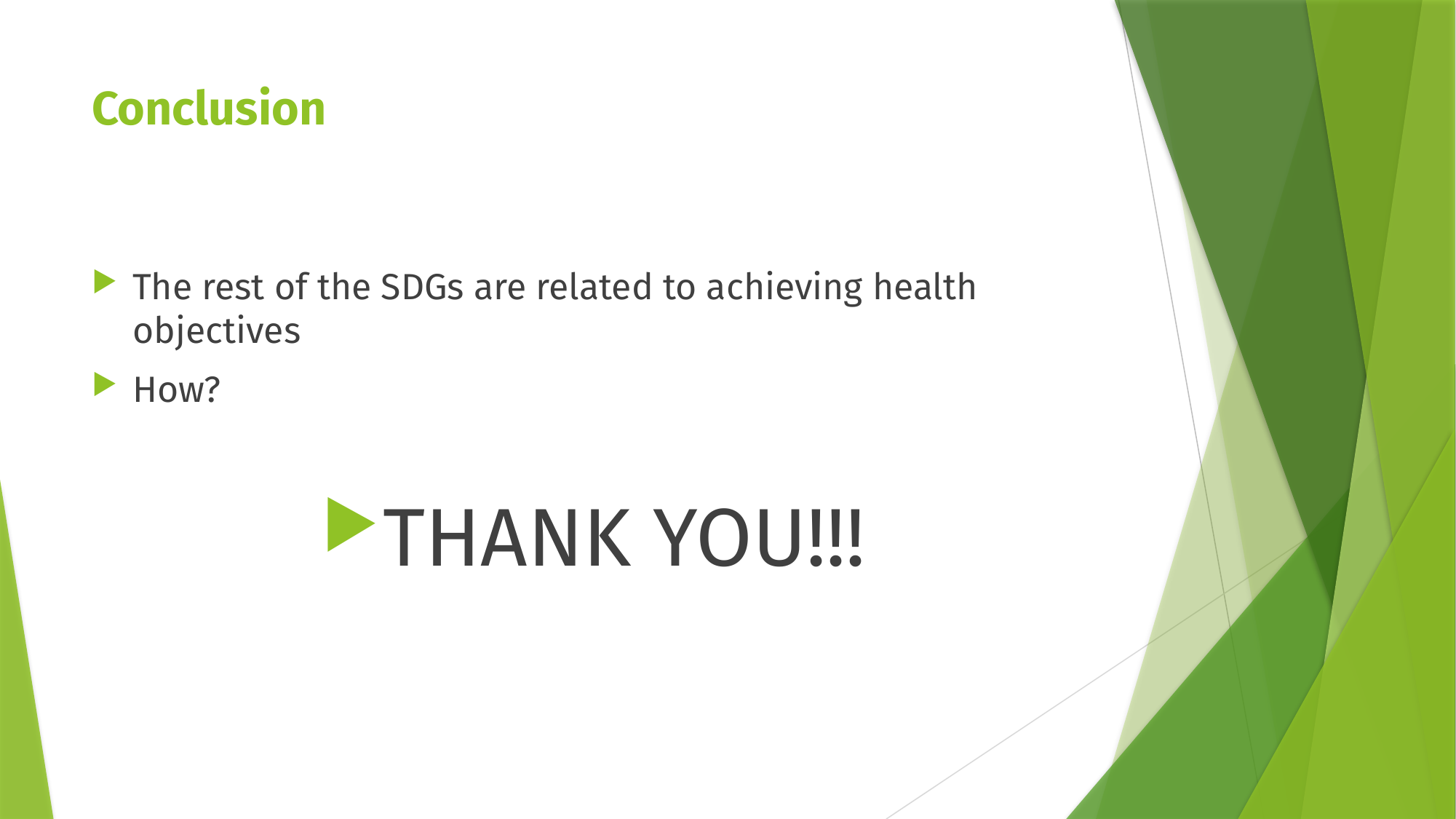

# Conclusion
The rest of the SDGs are related to achieving health objectives
How?

THANK YOU!!!